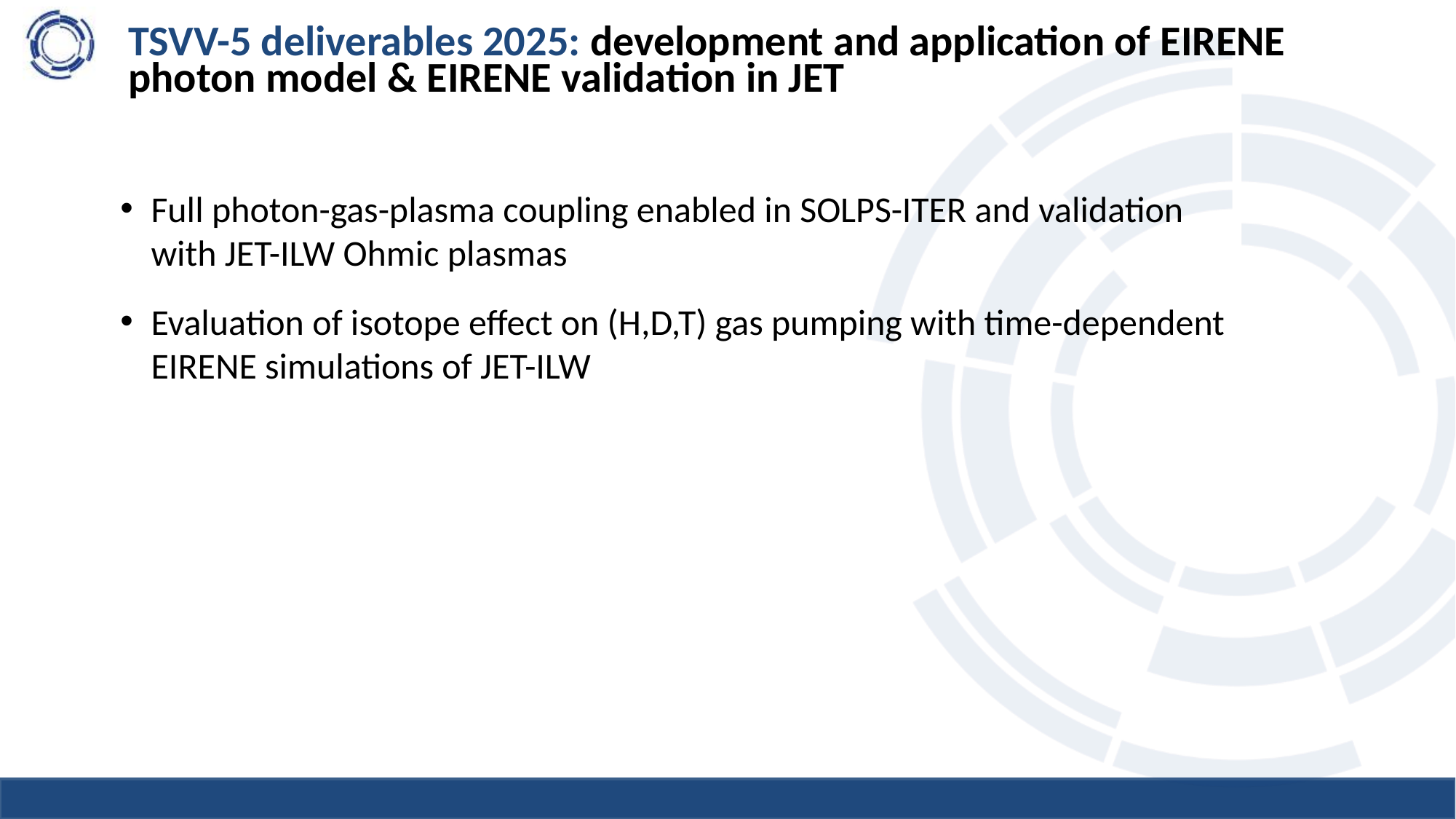

# TSVV-5 deliverables 2025: development and application of EIRENE photon model & EIRENE validation in JET
Full photon-gas-plasma coupling enabled in SOLPS-ITER and validation with JET-ILW Ohmic plasmas
Evaluation of isotope effect on (H,D,T) gas pumping with time-dependent EIRENE simulations of JET-ILW